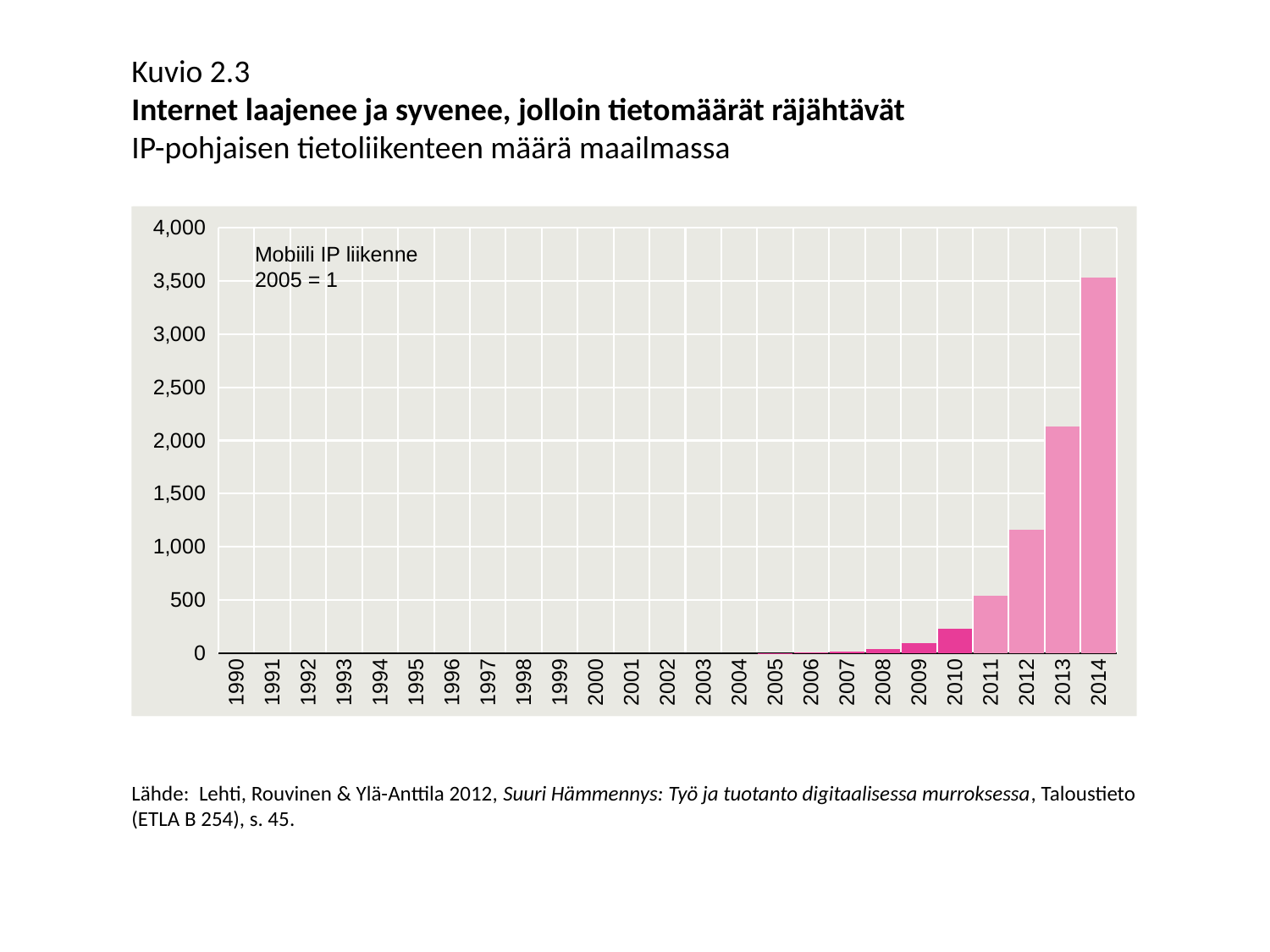

Kuvio 2.3
Internet laajenee ja syvenee, jolloin tietomäärät räjähtävät
IP-pohjaisen tietoliikenteen määrä maailmassa

### Chart

| Category | world, millions |
|---|---|
| 1990 | None |
| 1991 | None |
| 1992 | None |
| 1993 | None |
| 1994 | None |
| 1995 | None |
| 1996 | None |
| 1997 | None |
| 1998 | None |
| 1999 | None |
| 2000 | None |
| 2001 | None |
| 2002 | None |
| 2003 | None |
| 2004 | None |
| 2005 | 1.0 |
| 2006 | 4.0 |
| 2007 | 15.0 |
| 2008 | 38.0 |
| 2009 | 91.0 |
| 2010 | 228.0 |
| 2011 | 538.0 |
| 2012 | 1158.0 |
| 2013 | 2132.0 |
| 2014 | 3528.0 |
Mobiili IP liikenne
2005 = 1
Lähde:  Lehti, Rouvinen & Ylä-Anttila 2012, Suuri Hämmennys: Työ ja tuotanto digitaalisessa murroksessa, Taloustieto
(ETLA B 254), s. 45.